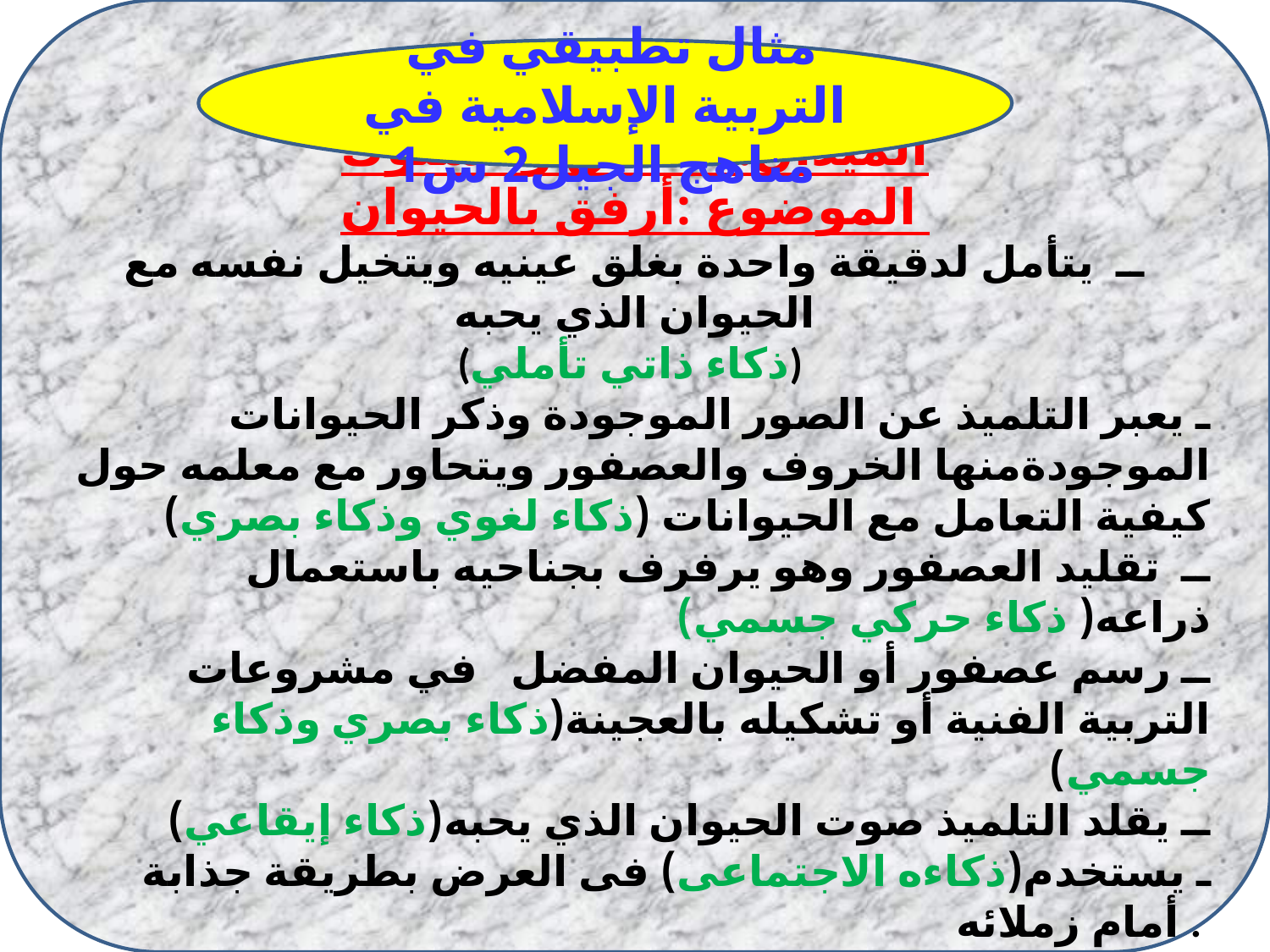

المقطع :البيئة والطبيعة
الميدان:الأخلاق والسلوك
الموضوع :أرفق بالحيوان
ــ  يتأمل لدقيقة واحدة بغلق عينيه ويتخيل نفسه مع الحيوان الذي يحبه
(ذكاء ذاتي تأملي)
ـ يعبر التلميذ عن الصور الموجودة وذكر الحيوانات الموجودةمنها الخروف والعصفور ويتحاور مع معلمه حول كيفية التعامل مع الحيوانات (ذكاء لغوي وذكاء بصري)
ــ  تقليد العصفور وهو يرفرف بجناحيه باستعمال ذراعه( ذكاء حركي جسمي)
ــ رسم عصفور أو الحيوان المفضل   في مشروعات التربية الفنية أو تشكيله بالعجينة(ذكاء بصري وذكاء جسمي)
ــ يقلد التلميذ صوت الحيوان الذي يحبه(ذكاء إيقاعي)
ـ يستخدم(ذكاءه الاجتماعى) فى العرض بطريقة جذابة  أمام زملائه .
ــ ينظر التلميذ عبر نافذة التعلم ويتخيل نفسه يسير مع حيوانه المفضل(ذكاء طبيعي)

مثال تطبيقي في  التربية الإسلامية في مناهج الجيل2 س1
# م
جهيرة مخالفية مفتش بيداغوجي مقاطعة اولاد رشاش2 ولاية خنشلة